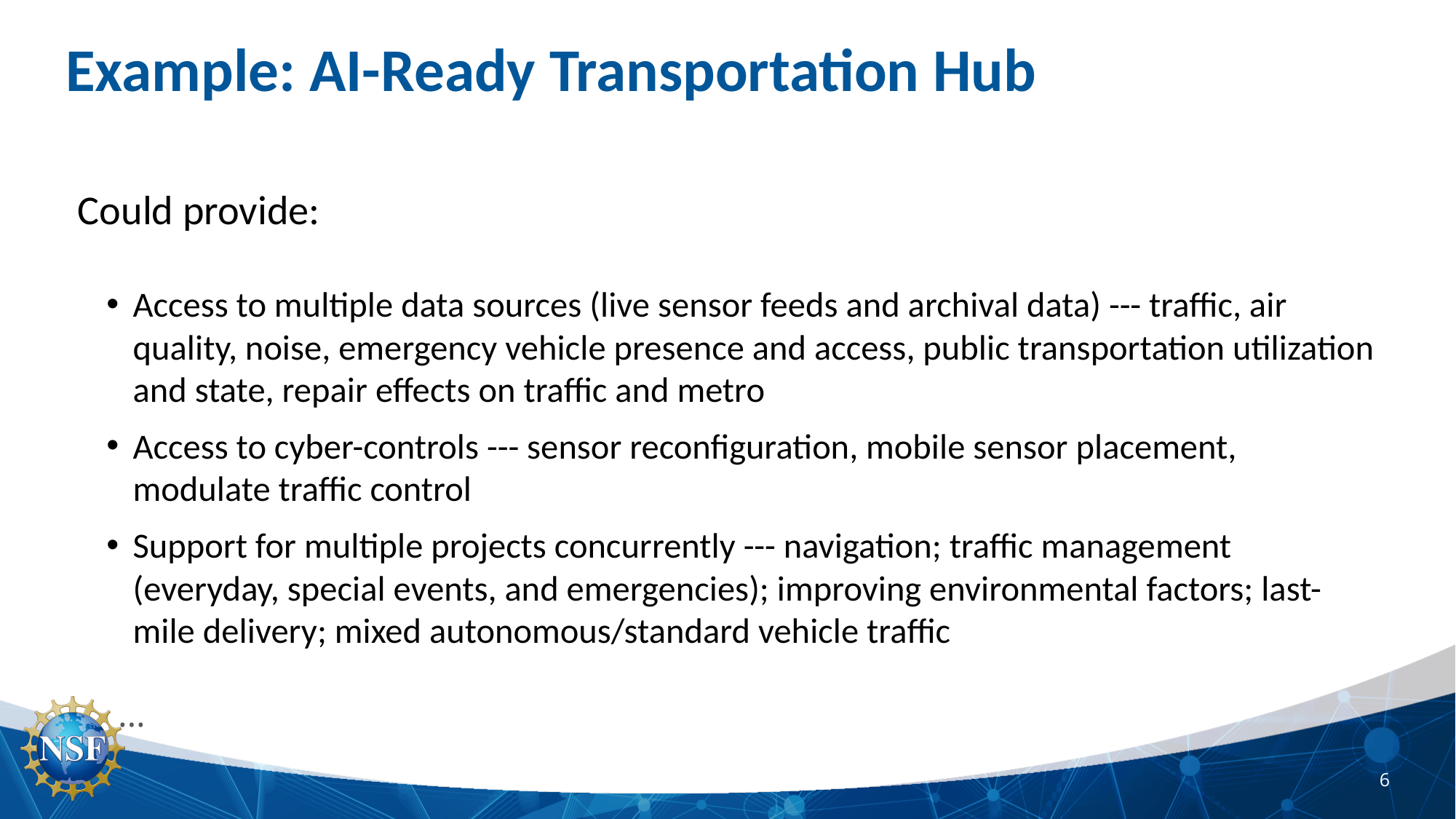

# Example: AI-Ready Transportation Hub
  Could provide:

Access to multiple data sources (live sensor feeds and archival data) --- traffic, air quality, noise, emergency vehicle presence and access, public transportation utilization and state, repair effects on traffic and metro
Access to cyber-controls --- sensor reconfiguration, mobile sensor placement, modulate traffic control
Support for multiple projects concurrently --- navigation; traffic management (everyday, special events, and emergencies); improving environmental factors; last-mile delivery; mixed autonomous/standard vehicle traffic
       …
6